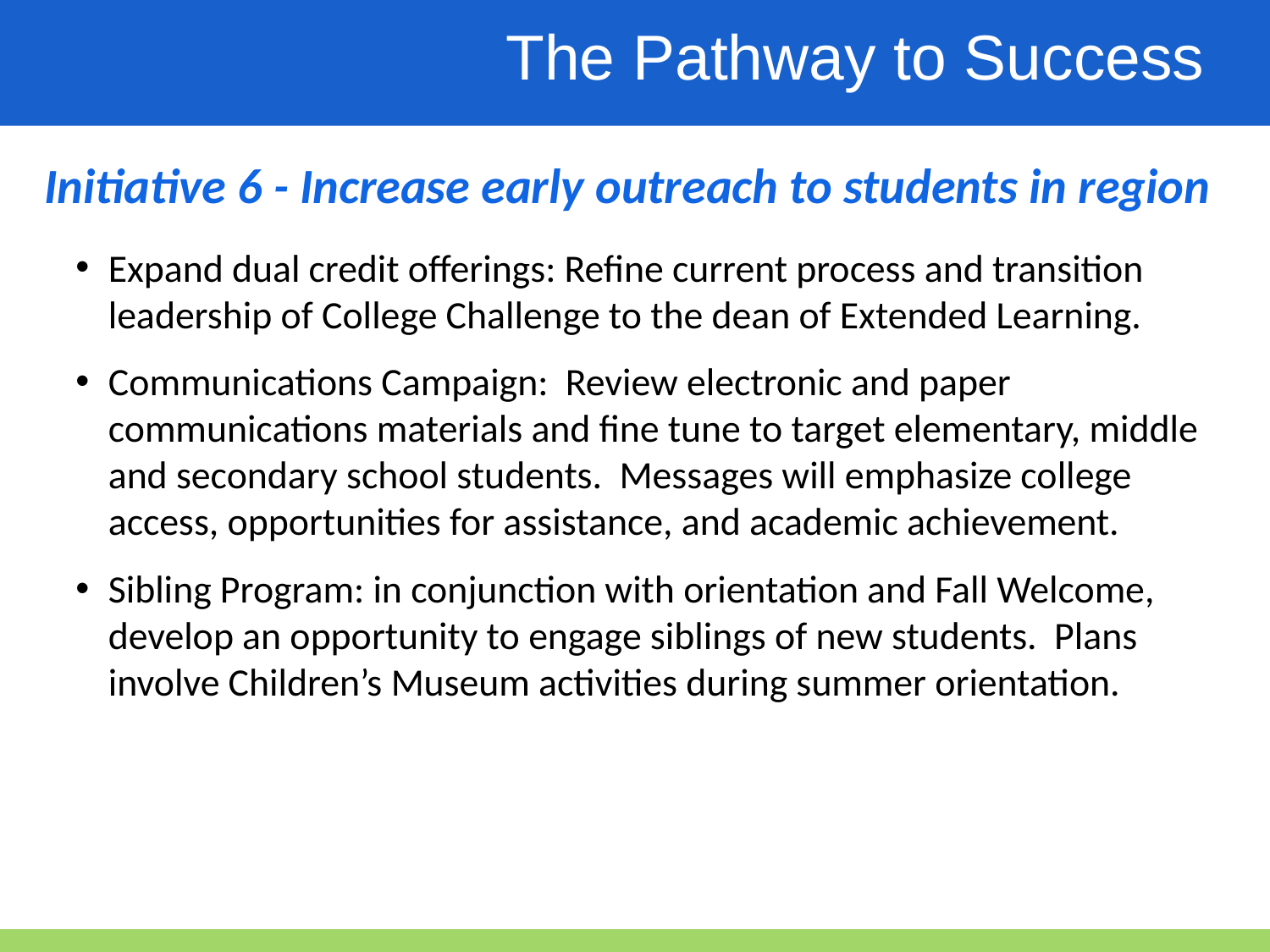

The Pathway to Success
Initiative 6 - Increase early outreach to students in region

Expand dual credit offerings: Refine current process and transition leadership of College Challenge to the dean of Extended Learning.

Communications Campaign:  Review electronic and paper communications materials and fine tune to target elementary, middle and secondary school students.  Messages will emphasize college access, opportunities for assistance, and academic achievement.

Sibling Program: in conjunction with orientation and Fall Welcome, develop an opportunity to engage siblings of new students.  Plans involve Children’s Museum activities during summer orientation.